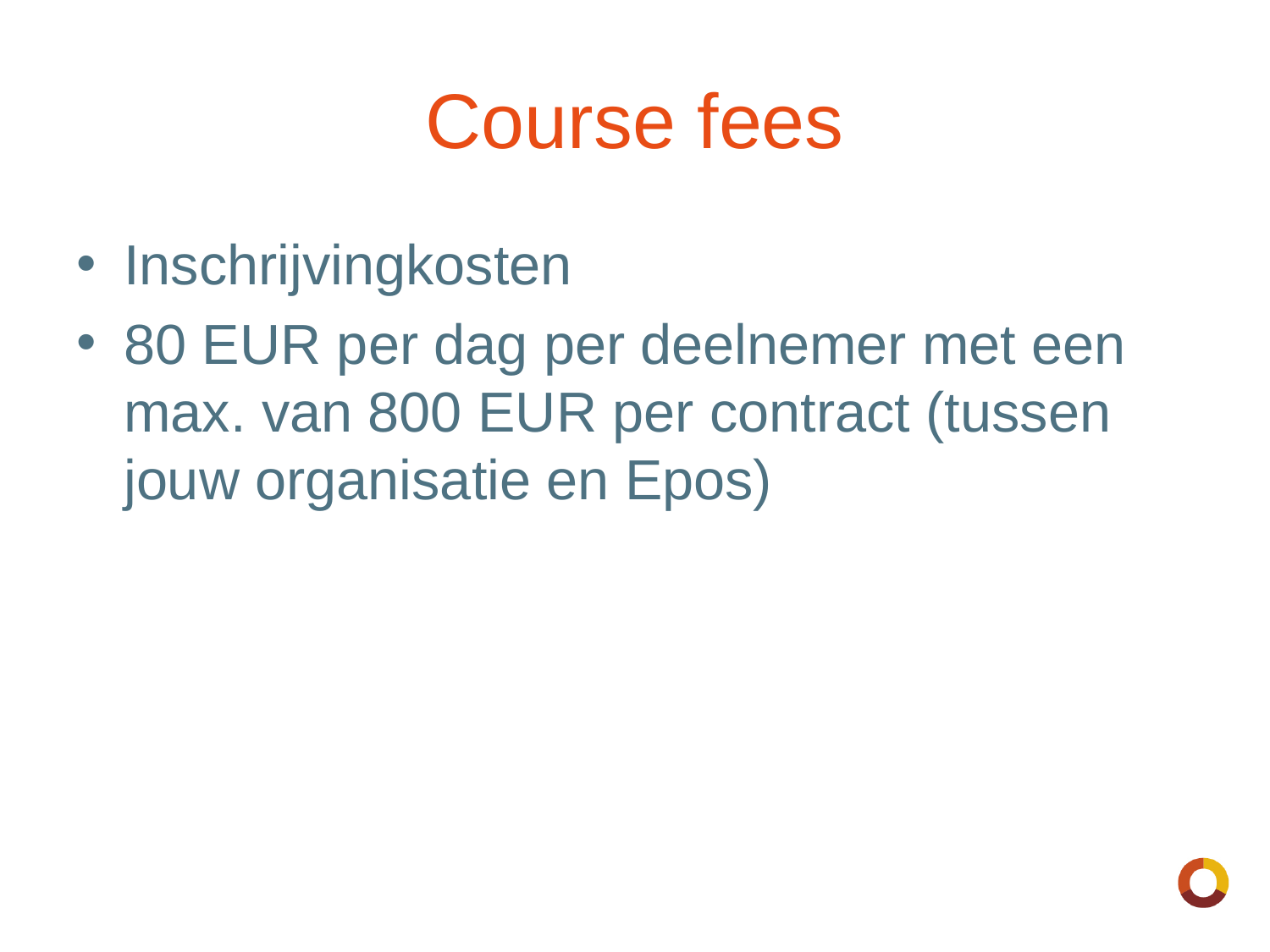

# Course fees
Inschrijvingkosten
80 EUR per dag per deelnemer met een max. van 800 EUR per contract (tussen jouw organisatie en Epos)